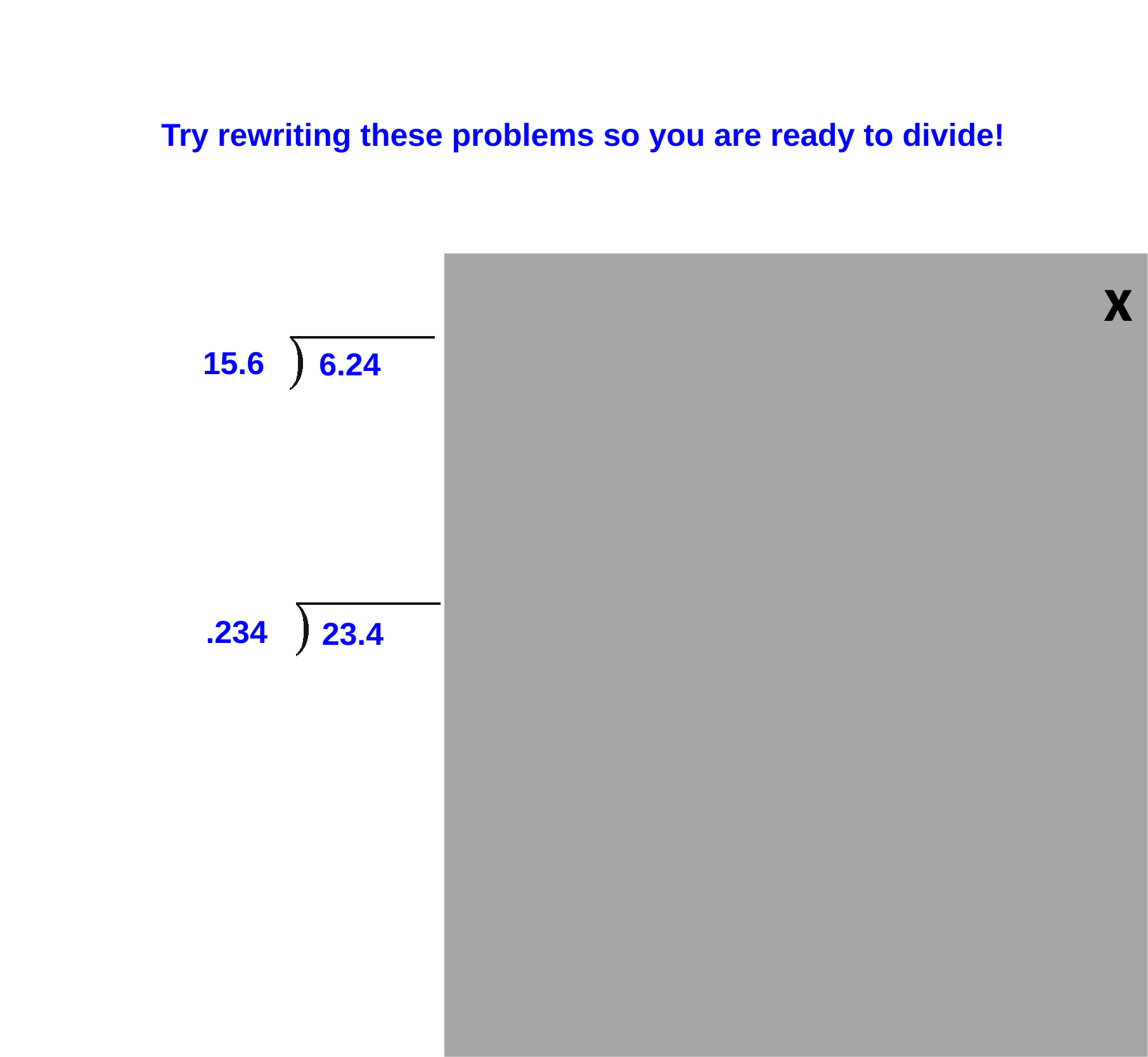

Try rewriting these problems so you are ready to divide!
x

15.6
6.24
156
62.4
Multiply by 10, so that 15.6 becomes 156 6.24 must also be multiplied by 10

.234
23.4
234
23400
Multiply by 1000, so that .234 becomes 234 23.4 must also be multiplied by 1000